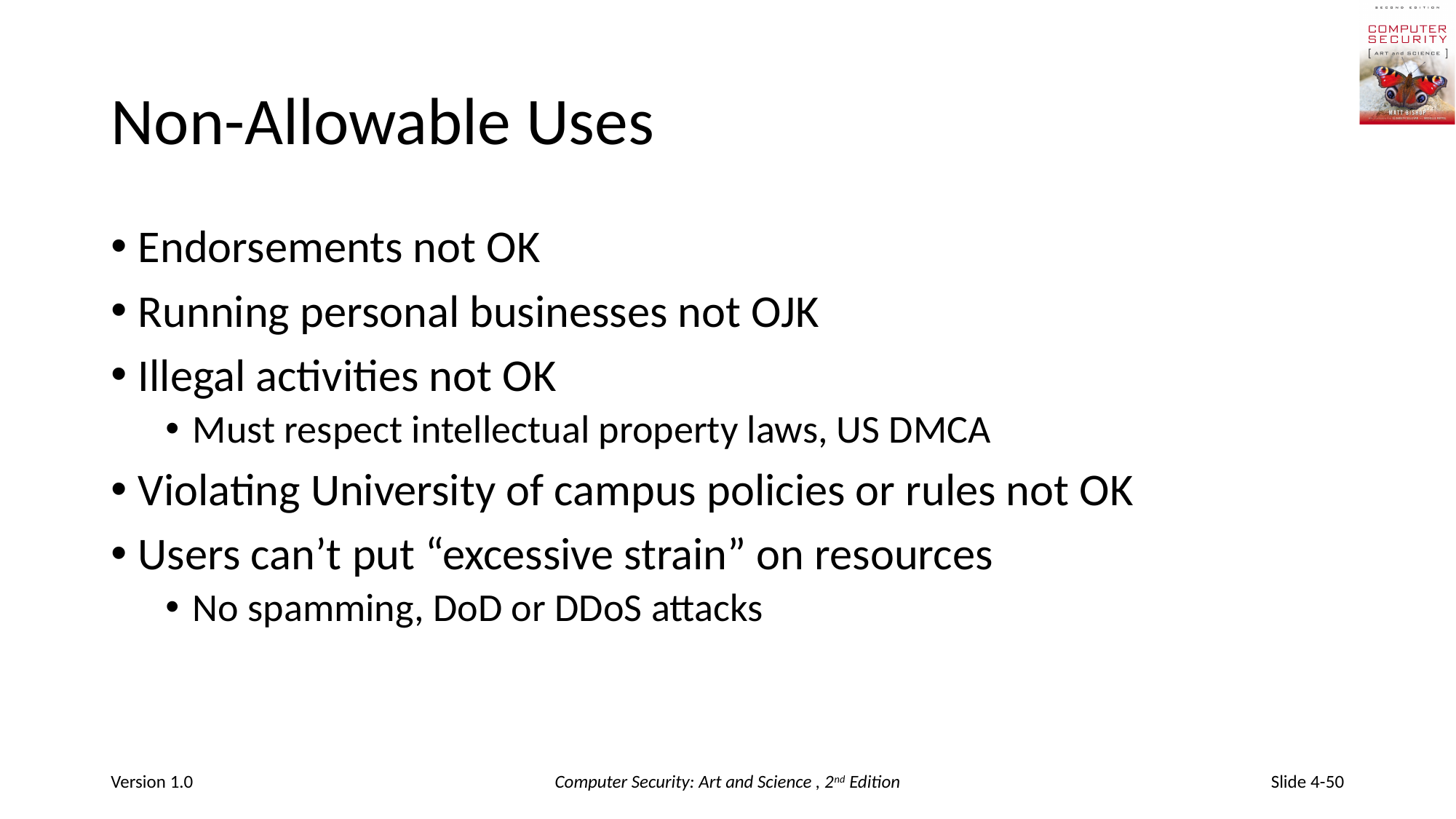

# Non-Allowable Uses
Endorsements not OK
Running personal businesses not OJK
Illegal activities not OK
Must respect intellectual property laws, US DMCA
Violating University of campus policies or rules not OK
Users can’t put “excessive strain” on resources
No spamming, DoD or DDoS attacks

Version 1.0
Computer Security: Art and Science , 2nd Edition
Slide 4-50